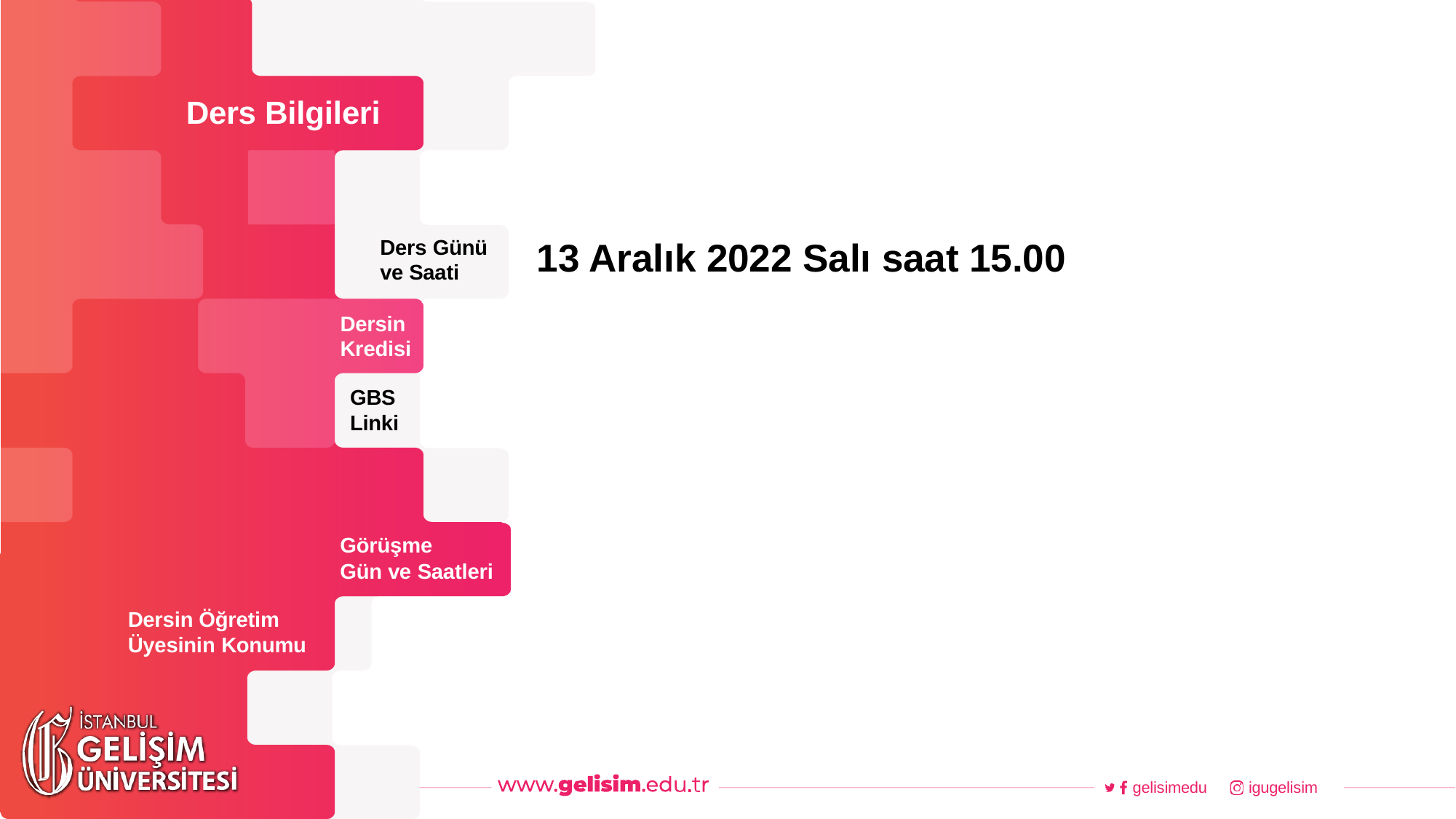

# Ders Bilgileri
13 Aralık 2022 Salı saat 15.00
Ders Günü  ve Saati
Dersin  Kredisi
GBS
Linki
Görüşme
Gün ve Saatleri
Dersin Öğretim  Üyesinin Konumu

gelisimedu
igugelisim